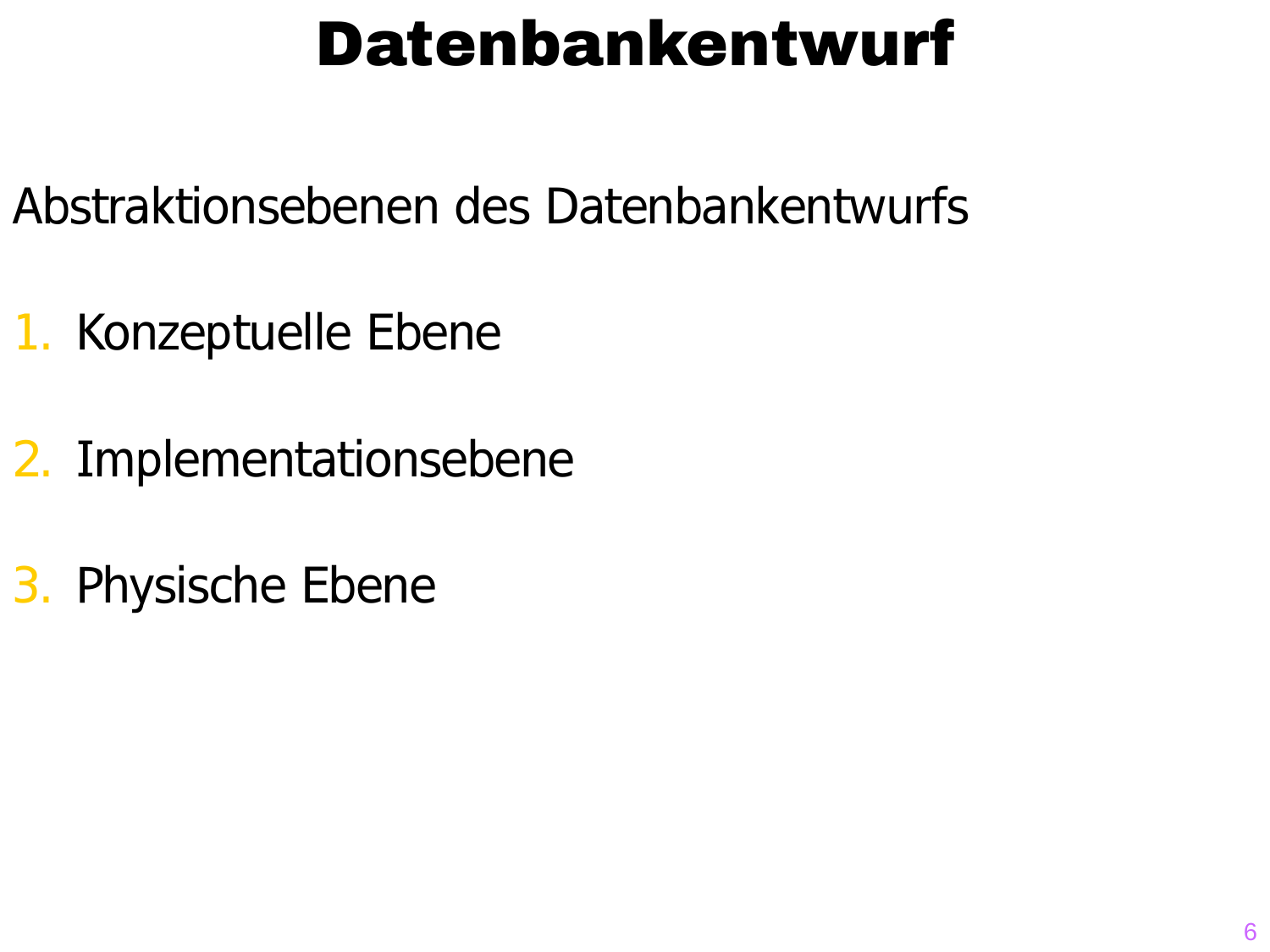

# Datenbankentwurf

Abstraktionsebenen des Datenbankentwurfs

Konzeptuelle Ebene

Implementationsebene

Physische Ebene
6